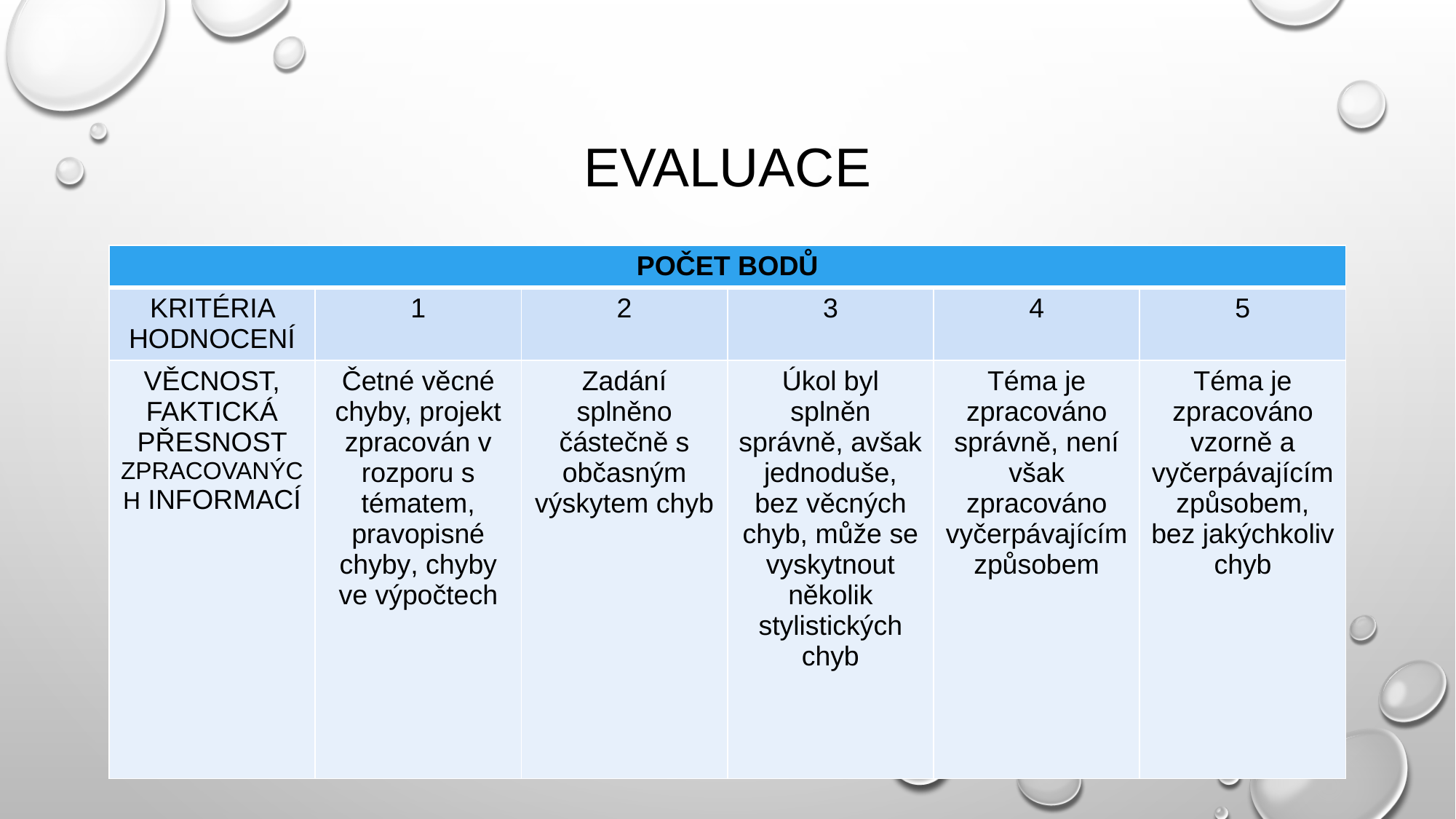

# evaluace
| POČET BODŮ |  |  |  |  |  |
| --- | --- | --- | --- | --- | --- |
| KRITÉRIA HODNOCENÍ | 1 | 2 | 3 | 4 | 5 |
| VĚCNOST, FAKTICKÁ PŘESNOST ZPRACOVANÝCH INFORMACÍ | Četné věcné chyby, projekt zpracován v rozporu s tématem, pravopisné chyby, chyby ve výpočtech | Zadání splněno částečně s občasným výskytem chyb | Úkol byl splněn správně, avšak jednoduše, bez věcných chyb, může se vyskytnout několik stylistických chyb | Téma je zpracováno správně, není však zpracováno vyčerpávajícím způsobem | Téma je zpracováno vzorně a vyčerpávajícím způsobem, bez jakýchkoliv chyb |